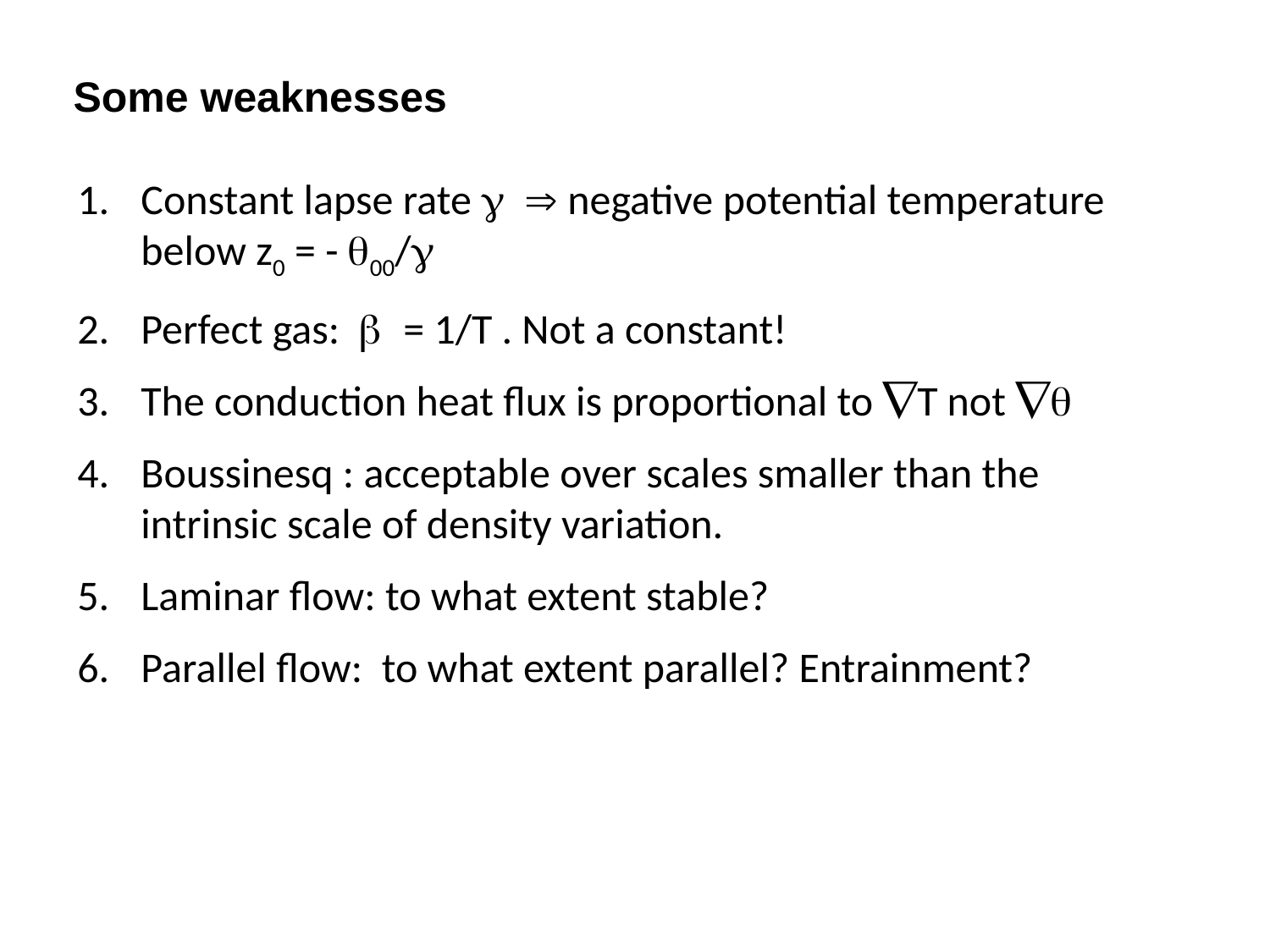

Some weaknesses
Constant lapse rate γ  ⇒ negative potential temperature below z0 = - θ00/γ
Perfect gas:  β = 1/T . Not a constant!
The conduction heat flux is proportional to ∇T not ∇θ
Boussinesq : acceptable over scales smaller than the intrinsic scale of density variation.
Laminar flow: to what extent stable?
Parallel flow:  to what extent parallel? Entrainment?